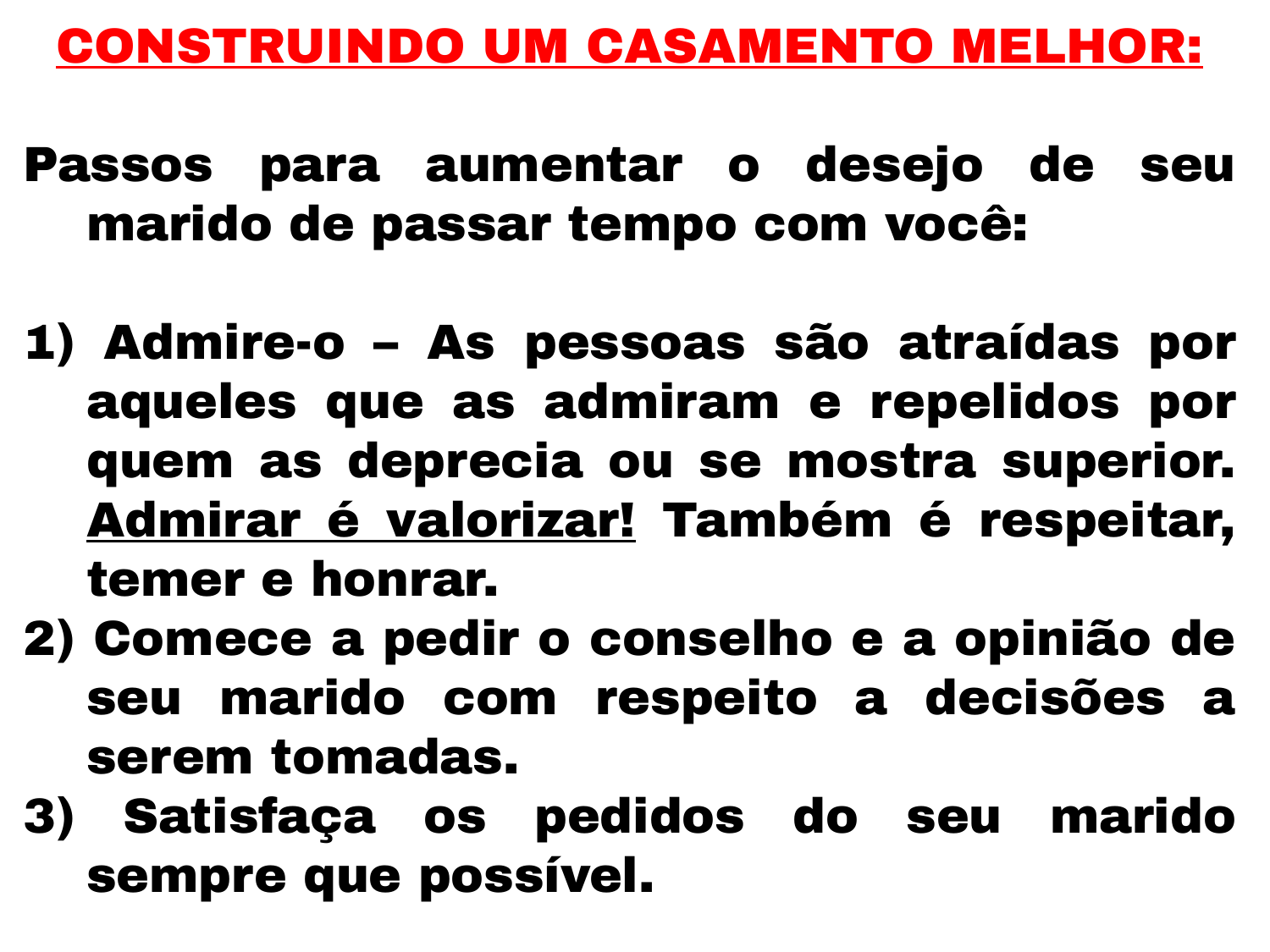

CONSTRUINDO UM CASAMENTO MELHOR:

Passos para aumentar o desejo de seu marido de passar tempo com você:

1) Admire-o – As pessoas são atraídas por aqueles que as admiram e repelidos por quem as deprecia ou se mostra superior. Admirar é valorizar! Também é respeitar, temer e honrar.
2) Comece a pedir o conselho e a opinião de seu marido com respeito a decisões a serem tomadas.
3) Satisfaça os pedidos do seu marido sempre que possível.